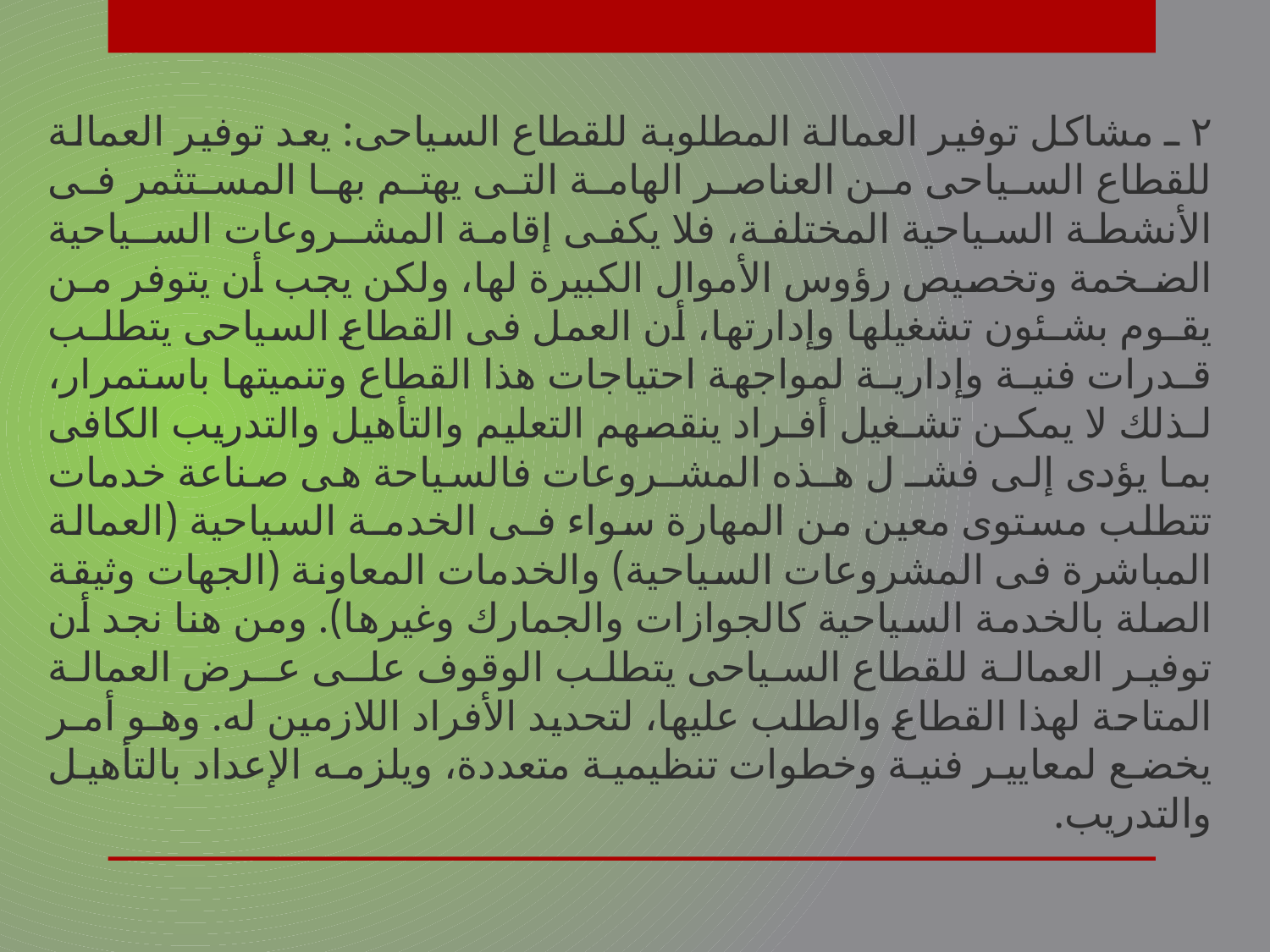

٢ ـ مشاكل توفير العمالة المطلوبة للقطاع السياحى: يعد توفير العمالة للقطاع السياحى من العناصر الهامة التى يهتم بها المستثمر فى الأنشطة السياحية المختلفة، فلا يكفى إقامة المشـروعات السـياحية الضـخمة وتخصيص رؤوس الأموال الكبيرة لها، ولكن يجب أن يتوفر مـن يقـوم بشـئون تشغيلها وإدارتها، أن العمل فى القطاع السياحى يتطلـب قـدرات فنيـة وإداريـة لمواجهة احتياجات هذا القطاع وتنميتها باستمرار، لـذلك لا يمكـن تشـغيل أفـراد ينقصهم التعليم والتأهيل والتدريب الكافى بما يؤدى إلى فشـ ل هـذه المشـروعات فالسياحة هى صناعة خدمات تتطلب مستوى معين من المهارة سواء فـى الخدمـة السياحية (العمالة المباشرة فى المشروعات السياحية) والخدمات المعاونة (الجهات وثيقة الصلة بالخدمة السياحية كالجوازات والجمارك وغيرها). ومن هنا نجد أن توفير العمالة للقطاع السياحى يتطلب الوقوف علـى عـرض العمالة المتاحة لهذا القطاع والطلب عليها، لتحديد الأفراد اللازمين له. وهـو أمـر يخضع لمعايير فنية وخطوات تنظيمية متعددة، ويلزمه الإعداد بالتأهيل والتدريب.